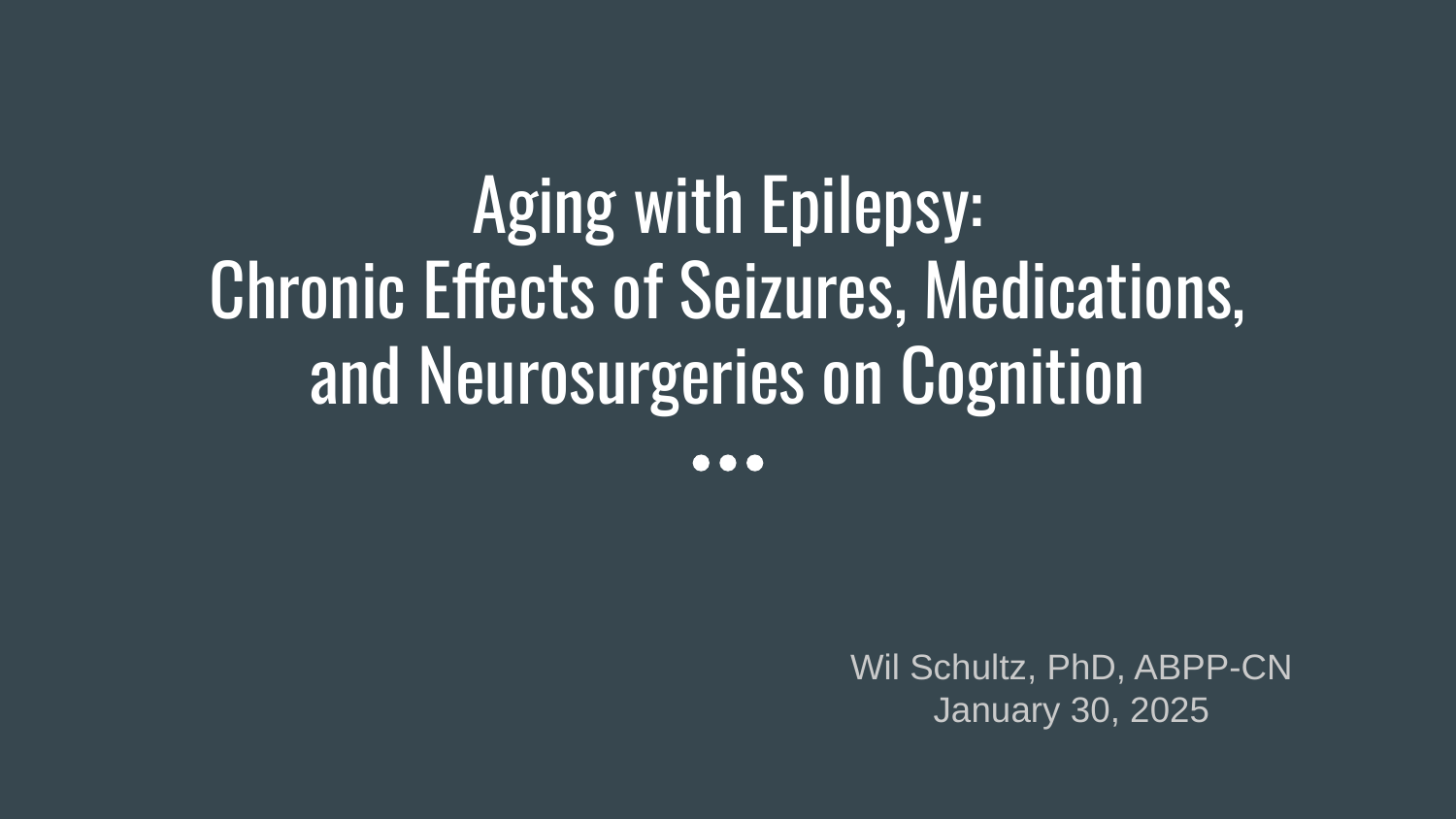

# Aging with Epilepsy:
Chronic Effects of Seizures, Medications,
and Neurosurgeries on Cognition
Wil Schultz, PhD, ABPP-CN
January 30, 2025